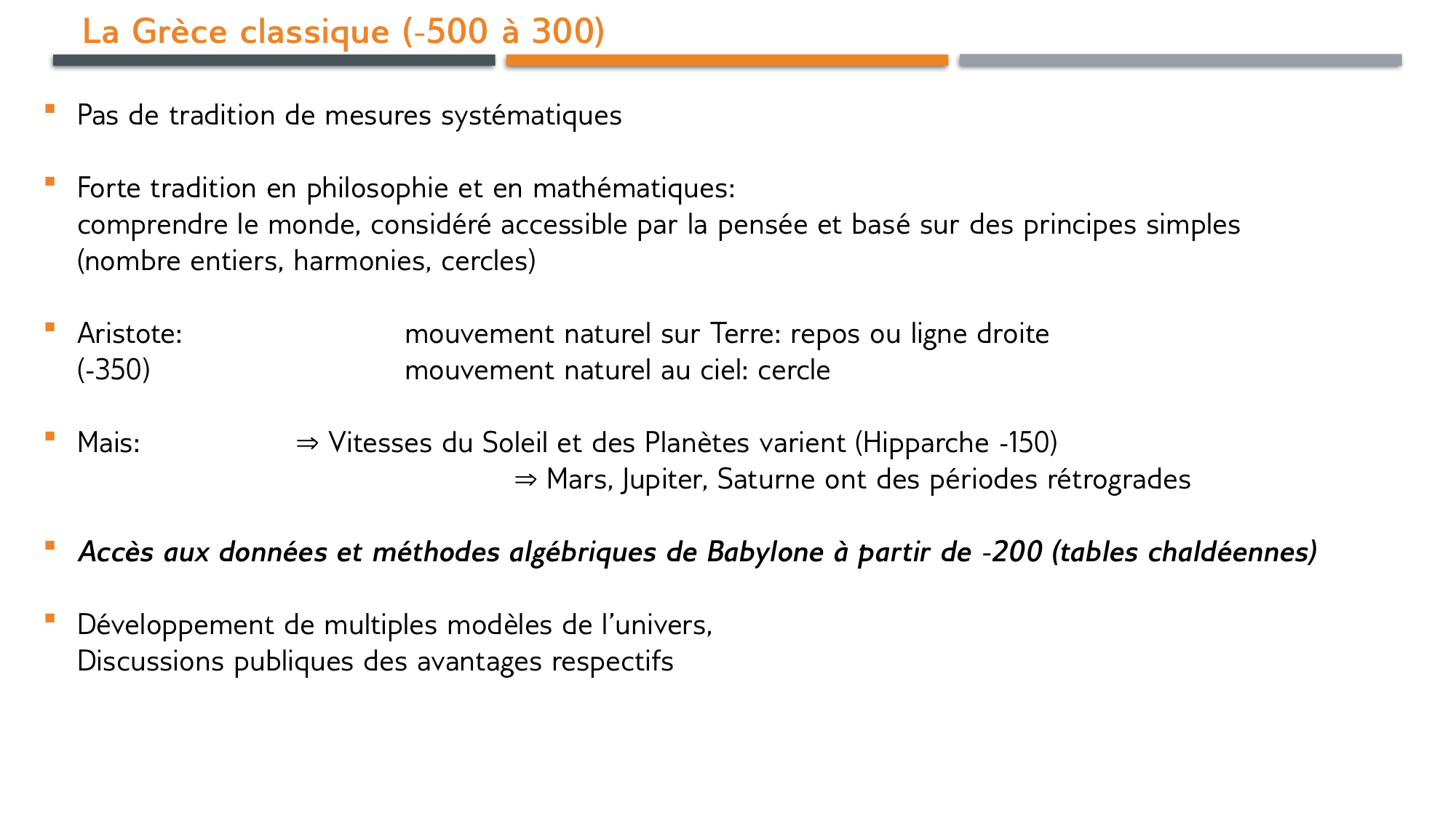

La Grèce classique (-500 à 300)
Pas de tradition de mesures systématiques
Forte tradition en philosophie et en mathématiques:
comprendre le monde, considéré accessible par la pensée et basé sur des principes simples (nombre entiers, harmonies, cercles)

Aristote:   	 	mouvement naturel sur Terre: repos ou ligne droite
(-350)			mouvement naturel au ciel: cercle

Mais:  		⇒ Vitesses du Soleil et des Planètes varient (Hipparche -150)
				⇒ Mars, Jupiter, Saturne ont des périodes rétrogrades

Accès aux données et méthodes algébriques de Babylone à partir de -200 (tables chaldéennes)

Développement de multiples modèles de l’univers,
Discussions publiques des avantages respectifs